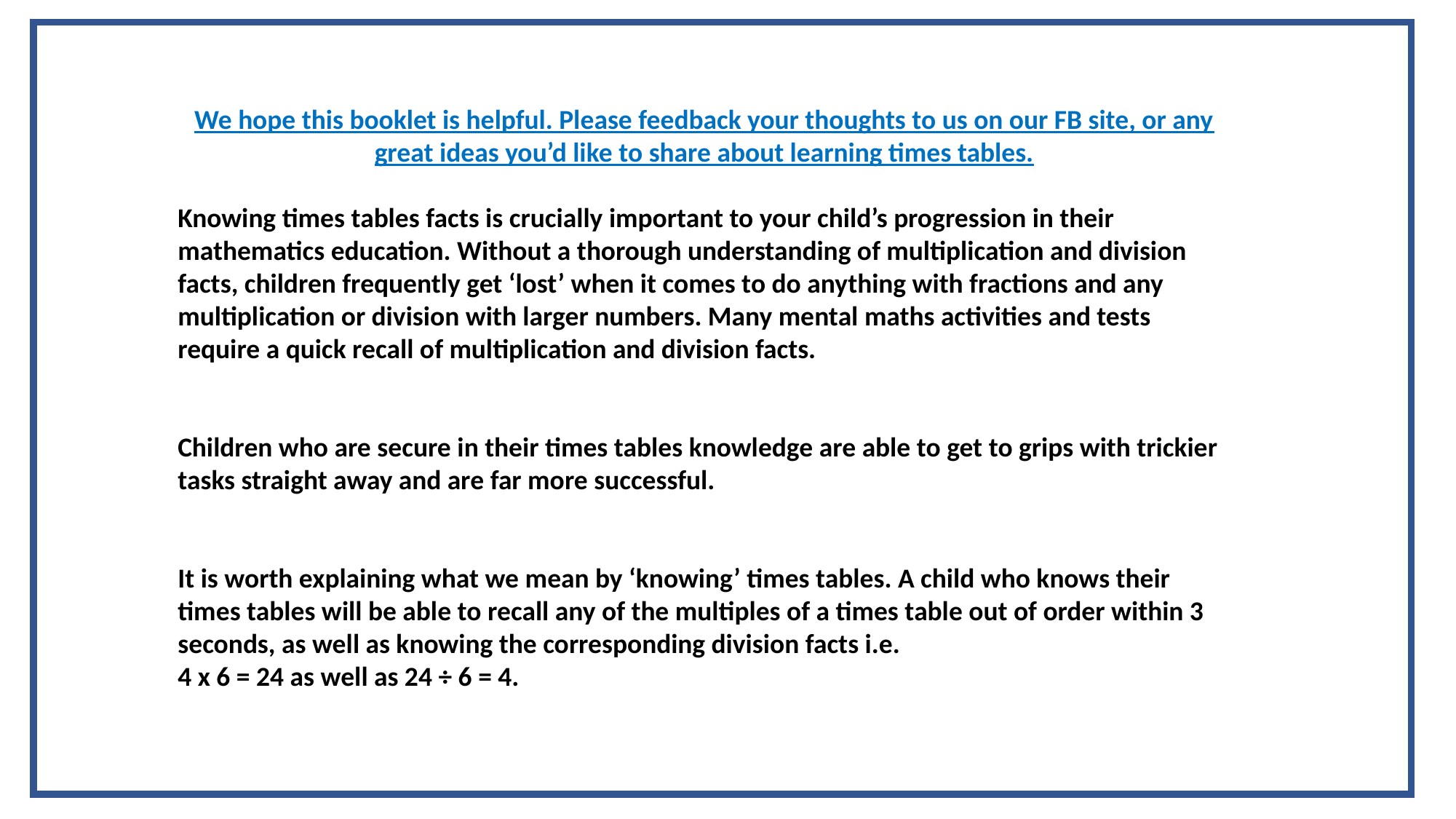

We hope this booklet is helpful. Please feedback your thoughts to us on our FB site, or any great ideas you’d like to share about learning times tables.

Knowing times tables facts is crucially important to your child’s progression in their mathematics education. Without a thorough understanding of multiplication and division facts, children frequently get ‘lost’ when it comes to do anything with fractions and any multiplication or division with larger numbers. Many mental maths activities and tests require a quick recall of multiplication and division facts.

Children who are secure in their times tables knowledge are able to get to grips with trickier tasks straight away and are far more successful.

It is worth explaining what we mean by ‘knowing’ times tables. A child who knows their times tables will be able to recall any of the multiples of a times table out of order within 3 seconds, as well as knowing the corresponding division facts i.e.
4 x 6 = 24 as well as 24 ÷ 6 = 4.